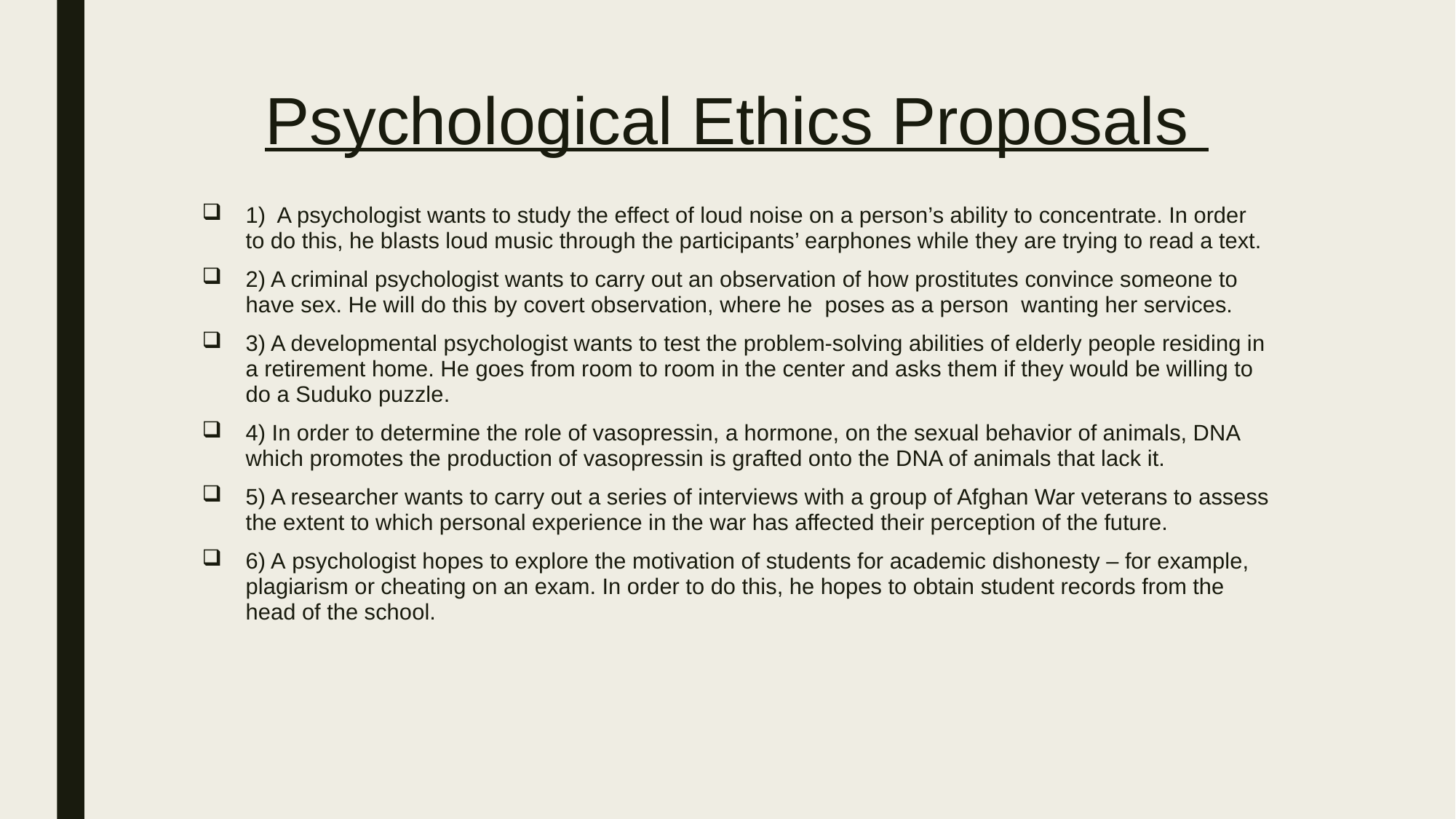

# Psychological Ethics Proposals
1)  A psychologist wants to study the effect of loud noise on a person’s ability to concentrate. In order to do this, he blasts loud music through the participants’ earphones while they are trying to read a text.
2) A criminal psychologist wants to carry out an observation of how prostitutes convince someone to have sex. He will do this by covert observation, where he  poses as a person  wanting her services.
3) A developmental psychologist wants to test the problem-solving abilities of elderly people residing in a retirement home. He goes from room to room in the center and asks them if they would be willing to do a Suduko puzzle.
4) In order to determine the role of vasopressin, a hormone, on the sexual behavior of animals, DNA which promotes the production of vasopressin is grafted onto the DNA of animals that lack it.
5) A researcher wants to carry out a series of interviews with a group of Afghan War veterans to assess the extent to which personal experience in the war has affected their perception of the future.
6) A psychologist hopes to explore the motivation of students for academic dishonesty – for example, plagiarism or cheating on an exam. In order to do this, he hopes to obtain student records from the head of the school.